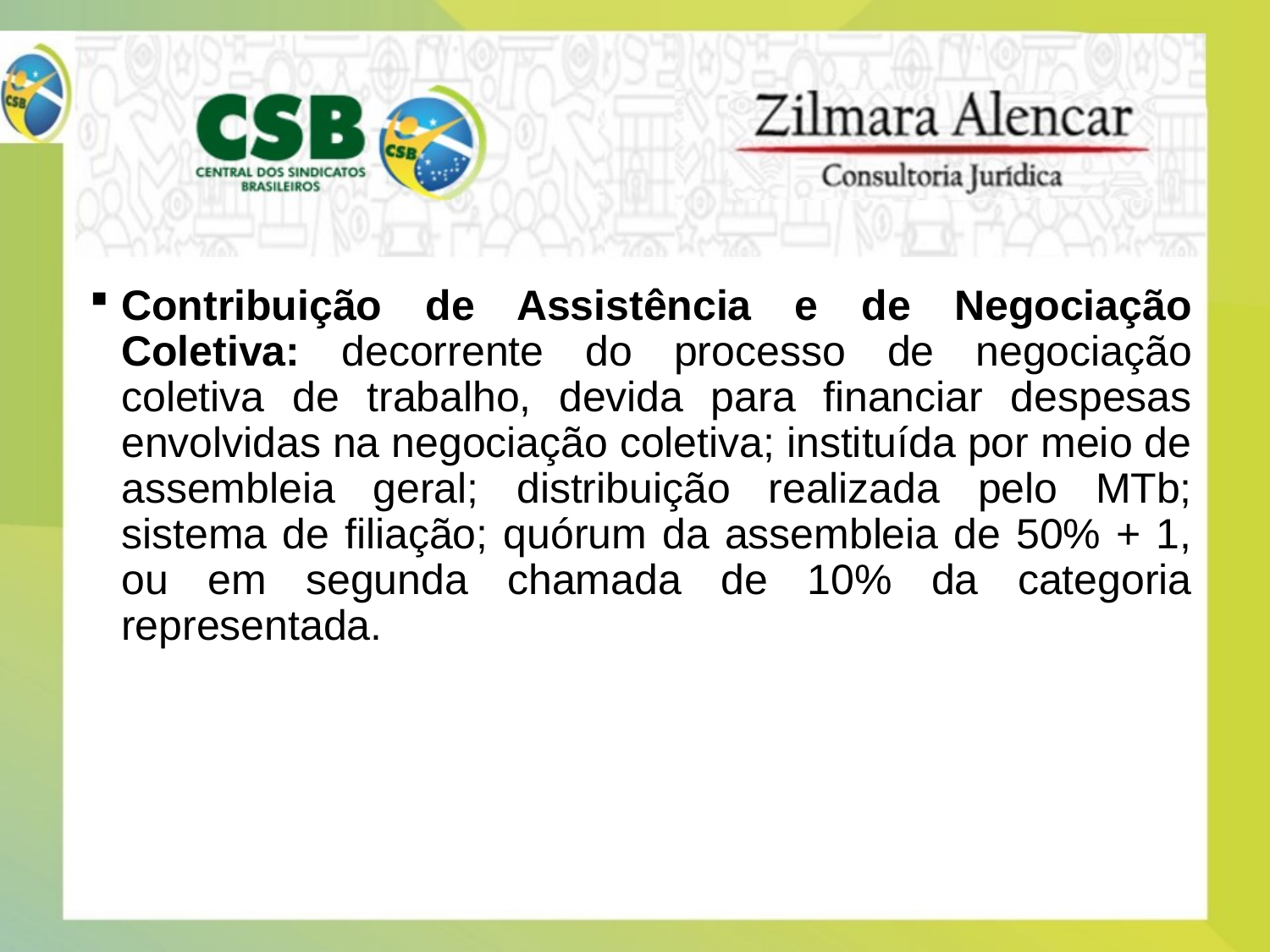

Contribuição de Assistência e de Negociação Coletiva: decorrente do processo de negociação coletiva de trabalho, devida para financiar despesas envolvidas na negociação coletiva; instituída por meio de assembleia geral; distribuição realizada pelo MTb; sistema de filiação; quórum da assembleia de 50% + 1, ou em segunda chamada de 10% da categoria representada.